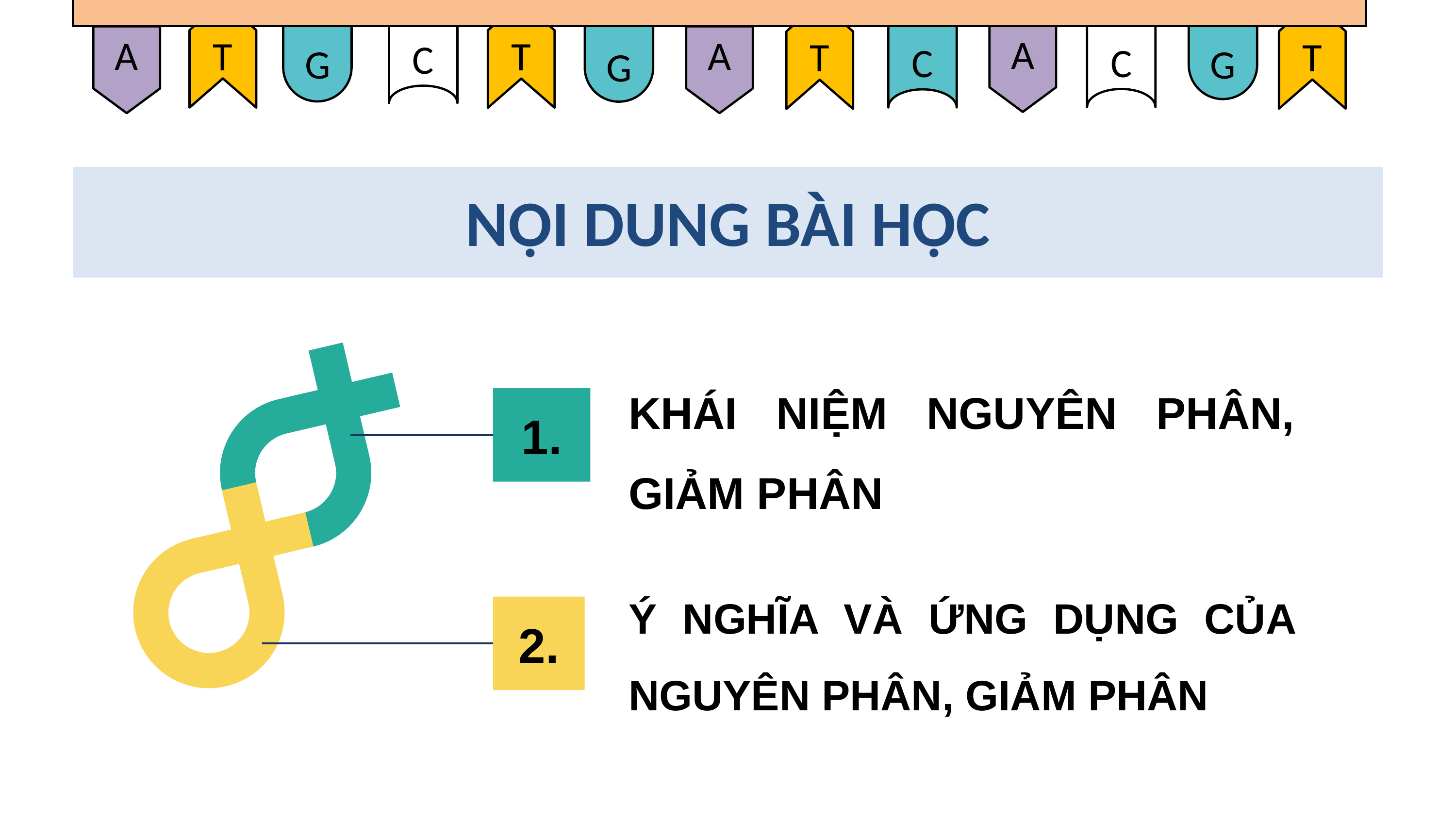

C

G
C
C

G

G
T
T
T
T
A
A
A
# NỘI DUNG BÀI HỌC
KHÁI NIỆM NGUYÊN PHÂN, GIẢM PHÂN
1.

Ý NGHĨA VÀ ỨNG DỤNG CỦA NGUYÊN PHÂN, GIẢM PHÂN
2.